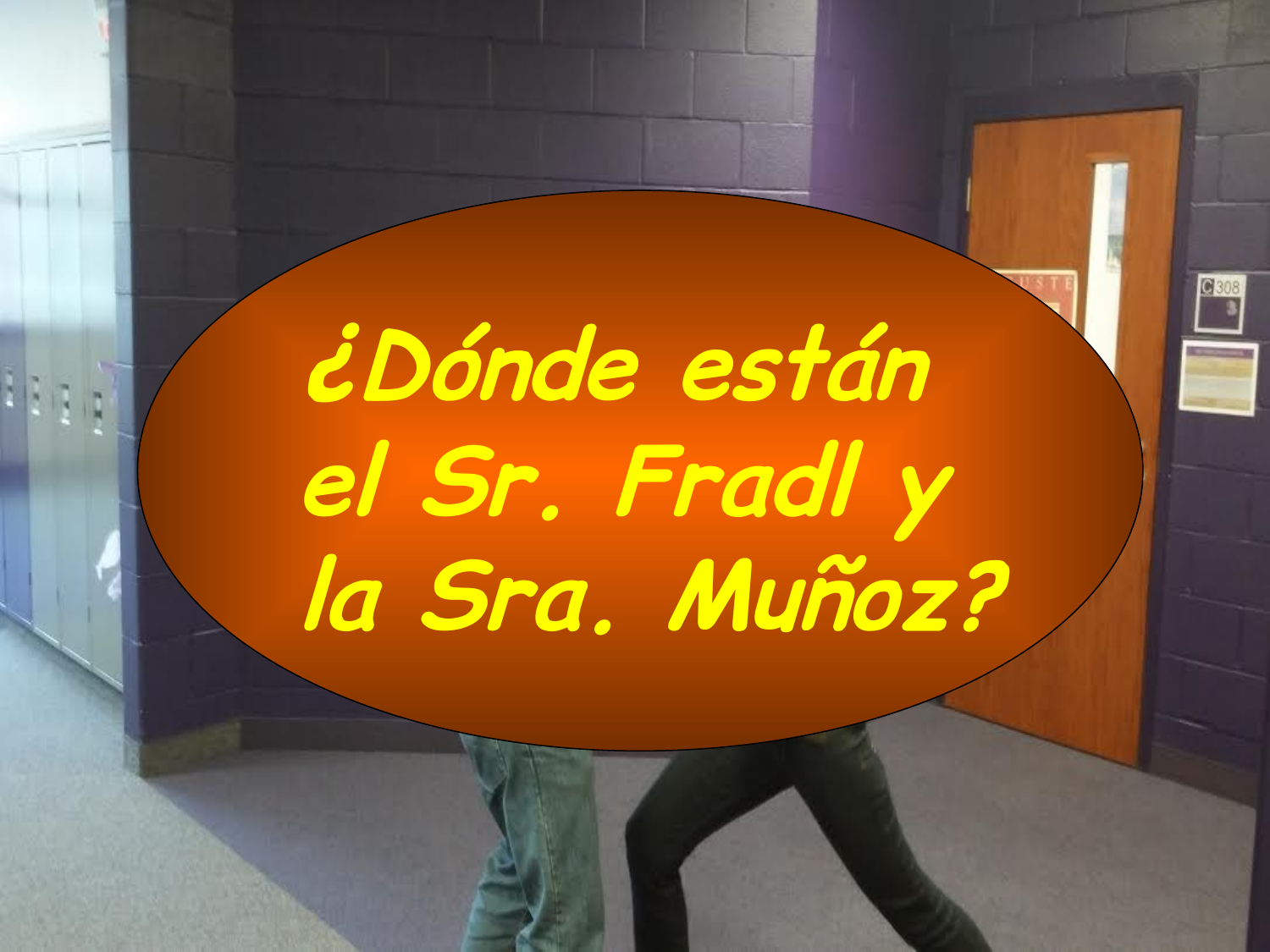

¿Dónde están
el Sr. Fradl y
la Sra. Muñoz?